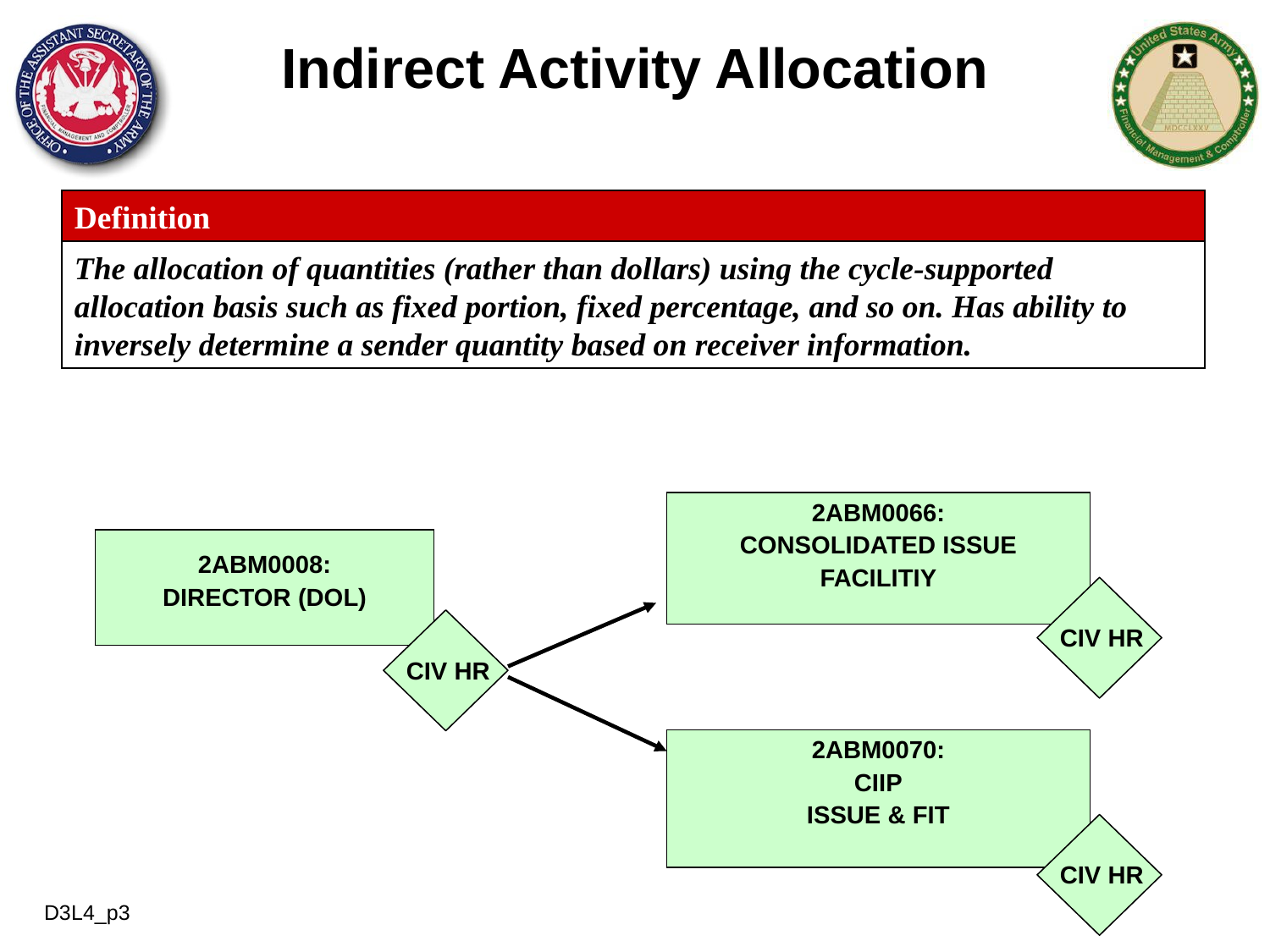

# Indirect Activity Allocation
Definition
The allocation of quantities (rather than dollars) using the cycle-supported allocation basis such as fixed portion, fixed percentage, and so on. Has ability to inversely determine a sender quantity based on receiver information.

| 2ABM0066: CONSOLIDATED ISSUE FACILITIY |
| --- |
| 2ABM0008: DIRECTOR (DOL) |
| --- |

 CIV HR

 CIV HR

| 2ABM0070: CIIP ISSUE & FIT |
| --- |

 CIV HR
D3L4_p3